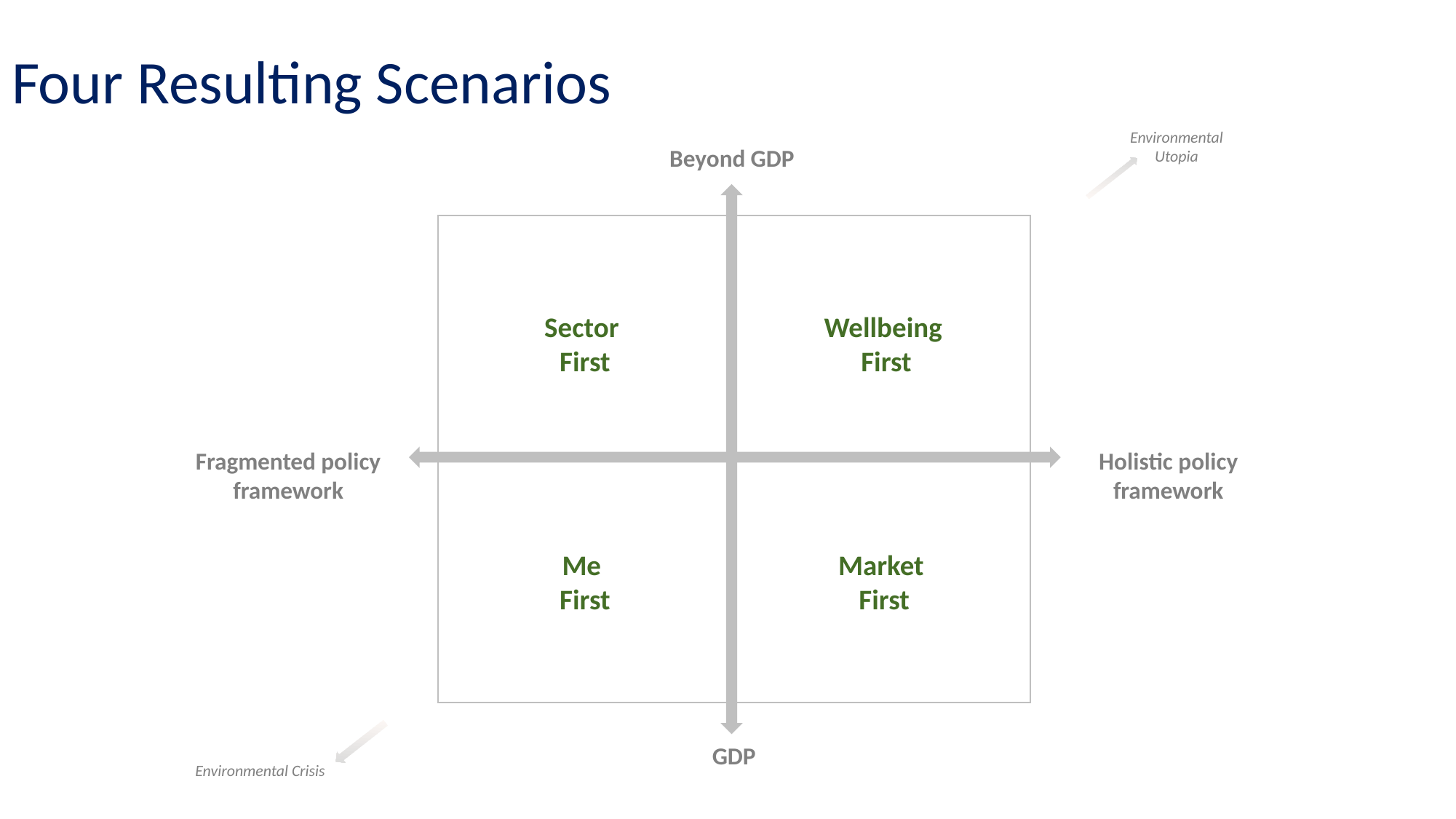

# Four Resulting Scenarios
Environmental
Utopia
Beyond GDP

Sector
First
Wellbeing
First
Fragmented policy framework
Holistic policy framework
Me
First
Market
First

GDP
Environmental Crisis